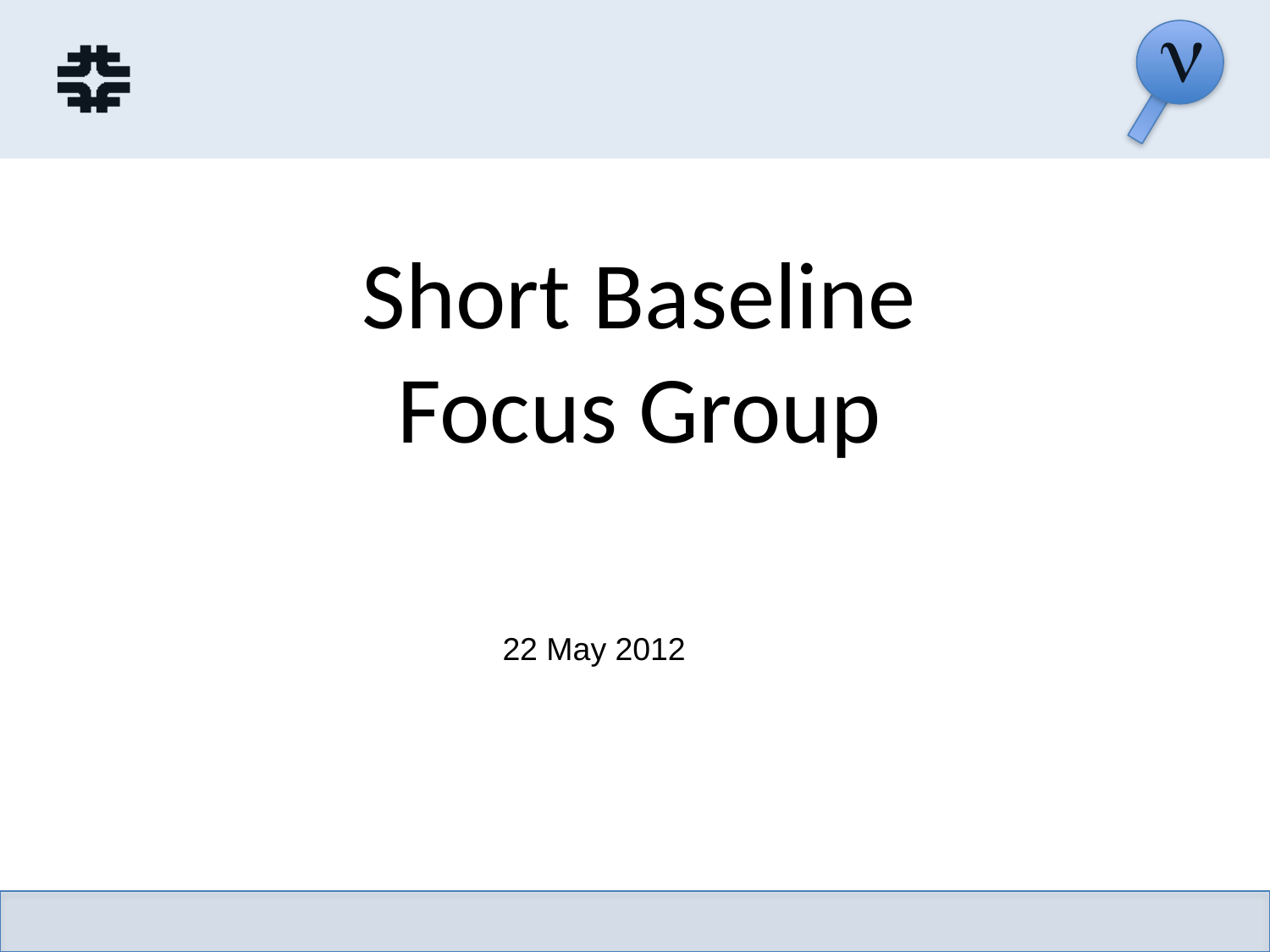

#
Short Baseline
Focus Group
22 May 2012